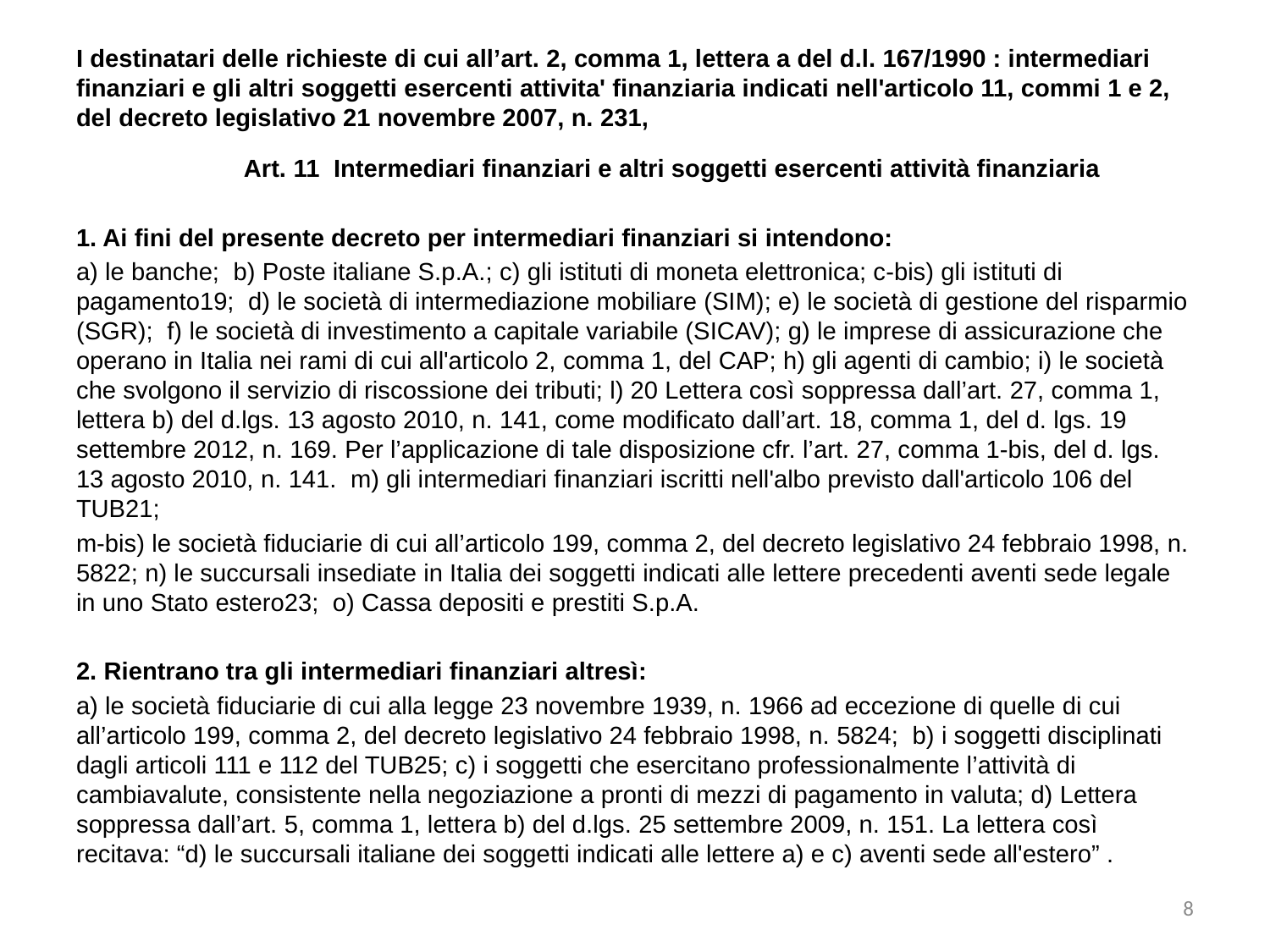

# I destinatari delle richieste di cui all’art. 2, comma 1, lettera a del d.l. 167/1990 : intermediari finanziari e gli altri soggetti esercenti attivita' finanziaria indicati nell'articolo 11, commi 1 e 2, del decreto legislativo 21 novembre 2007, n. 231,
                        Art. 11  Intermediari finanziari e altri soggetti esercenti attività finanziaria

1. Ai fini del presente decreto per intermediari finanziari si intendono:
a) le banche;  b) Poste italiane S.p.A.; c) gli istituti di moneta elettronica; c-bis) gli istituti di pagamento19;  d) le società di intermediazione mobiliare (SIM); e) le società di gestione del risparmio (SGR);  f) le società di investimento a capitale variabile (SICAV); g) le imprese di assicurazione che operano in Italia nei rami di cui all'articolo 2, comma 1, del CAP; h) gli agenti di cambio; i) le società che svolgono il servizio di riscossione dei tributi; l) 20 Lettera così soppressa dall’art. 27, comma 1, lettera b) del d.lgs. 13 agosto 2010, n. 141, come modificato dall’art. 18, comma 1, del d. lgs. 19 settembre 2012, n. 169. Per l’applicazione di tale disposizione cfr. l’art. 27, comma 1-bis, del d. lgs. 13 agosto 2010, n. 141.  m) gli intermediari finanziari iscritti nell'albo previsto dall'articolo 106 del TUB21;
m-bis) le società fiduciarie di cui all’articolo 199, comma 2, del decreto legislativo 24 febbraio 1998, n. 5822; n) le succursali insediate in Italia dei soggetti indicati alle lettere precedenti aventi sede legale in uno Stato estero23;  o) Cassa depositi e prestiti S.p.A.

2. Rientrano tra gli intermediari finanziari altresì:
a) le società fiduciarie di cui alla legge 23 novembre 1939, n. 1966 ad eccezione di quelle di cui all’articolo 199, comma 2, del decreto legislativo 24 febbraio 1998, n. 5824;  b) i soggetti disciplinati dagli articoli 111 e 112 del TUB25; c) i soggetti che esercitano professionalmente l’attività di cambiavalute, consistente nella negoziazione a pronti di mezzi di pagamento in valuta; d) Lettera soppressa dall’art. 5, comma 1, lettera b) del d.lgs. 25 settembre 2009, n. 151. La lettera così recitava: “d) le succursali italiane dei soggetti indicati alle lettere a) e c) aventi sede all'estero” .
8